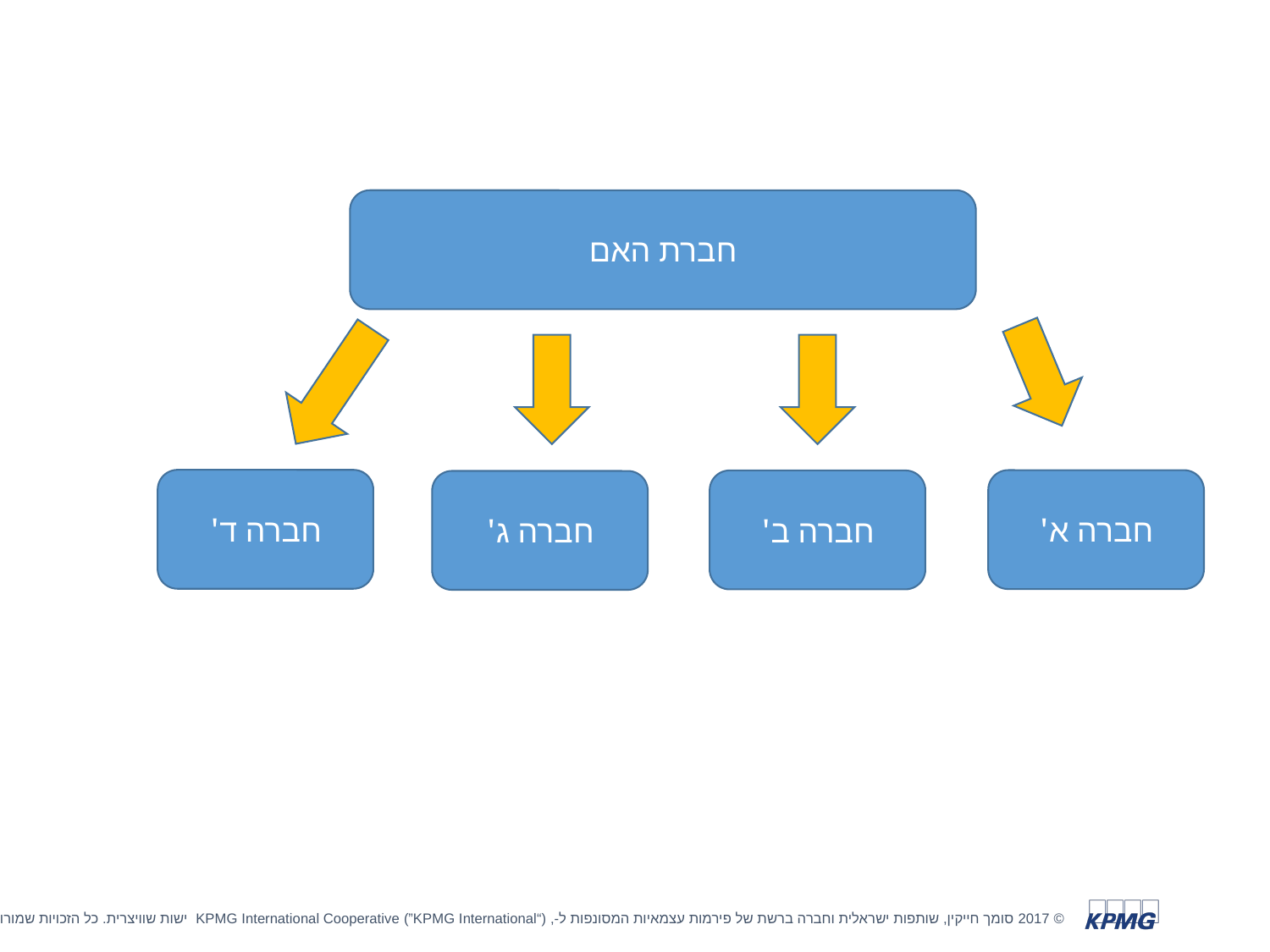

חברת האם

חברה ד'
חברה א'
חברה ב'
חברה ג'